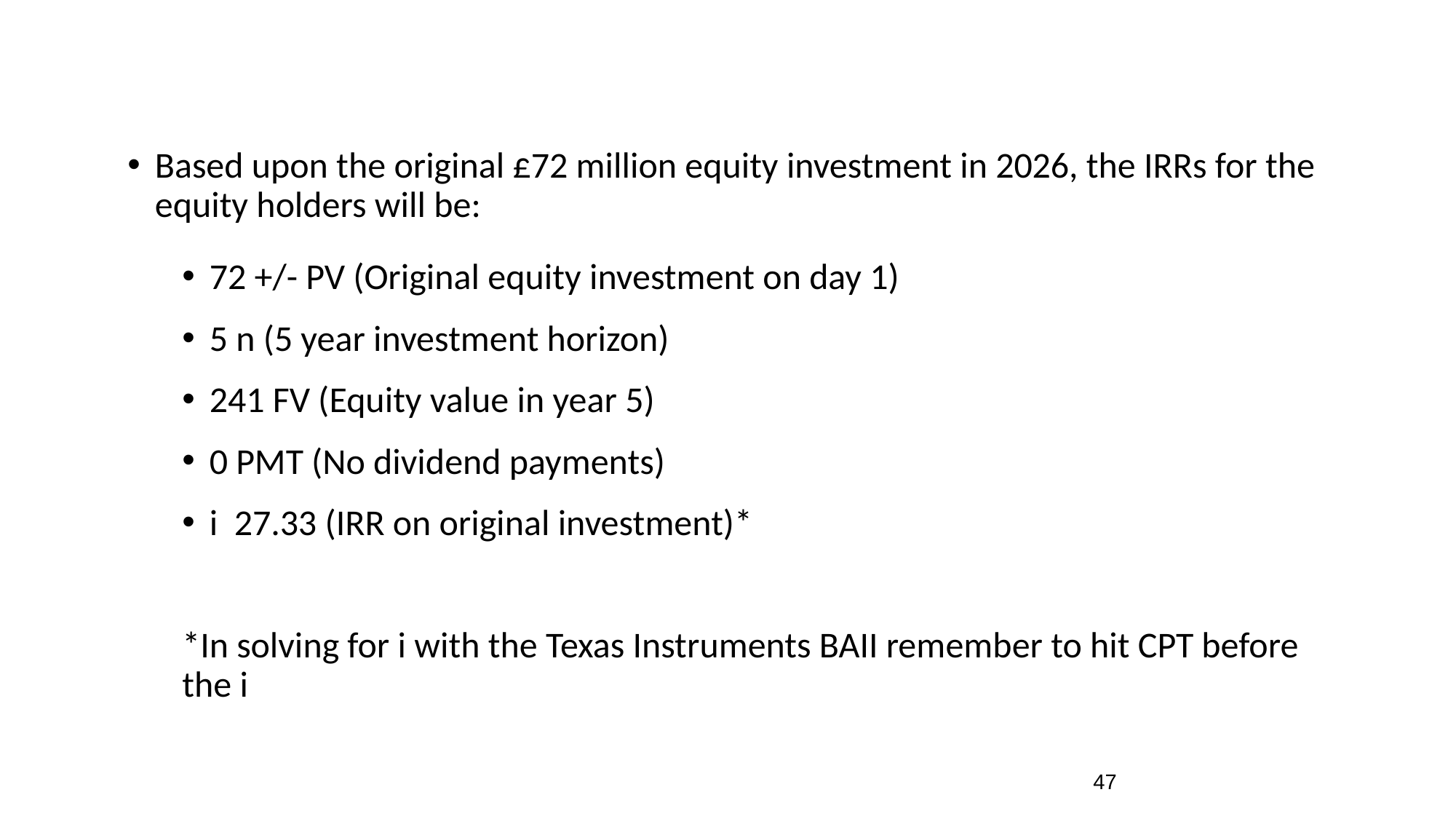

Based upon the original £72 million equity investment in 2026, the IRRs for the equity holders will be:
72 +/- PV (Original equity investment on day 1)
5 n (5 year investment horizon)
241 FV (Equity value in year 5)
0 PMT (No dividend payments)
i  27.33 (IRR on original investment)*

*In solving for i with the Texas Instruments BAII remember to hit CPT before the i
47